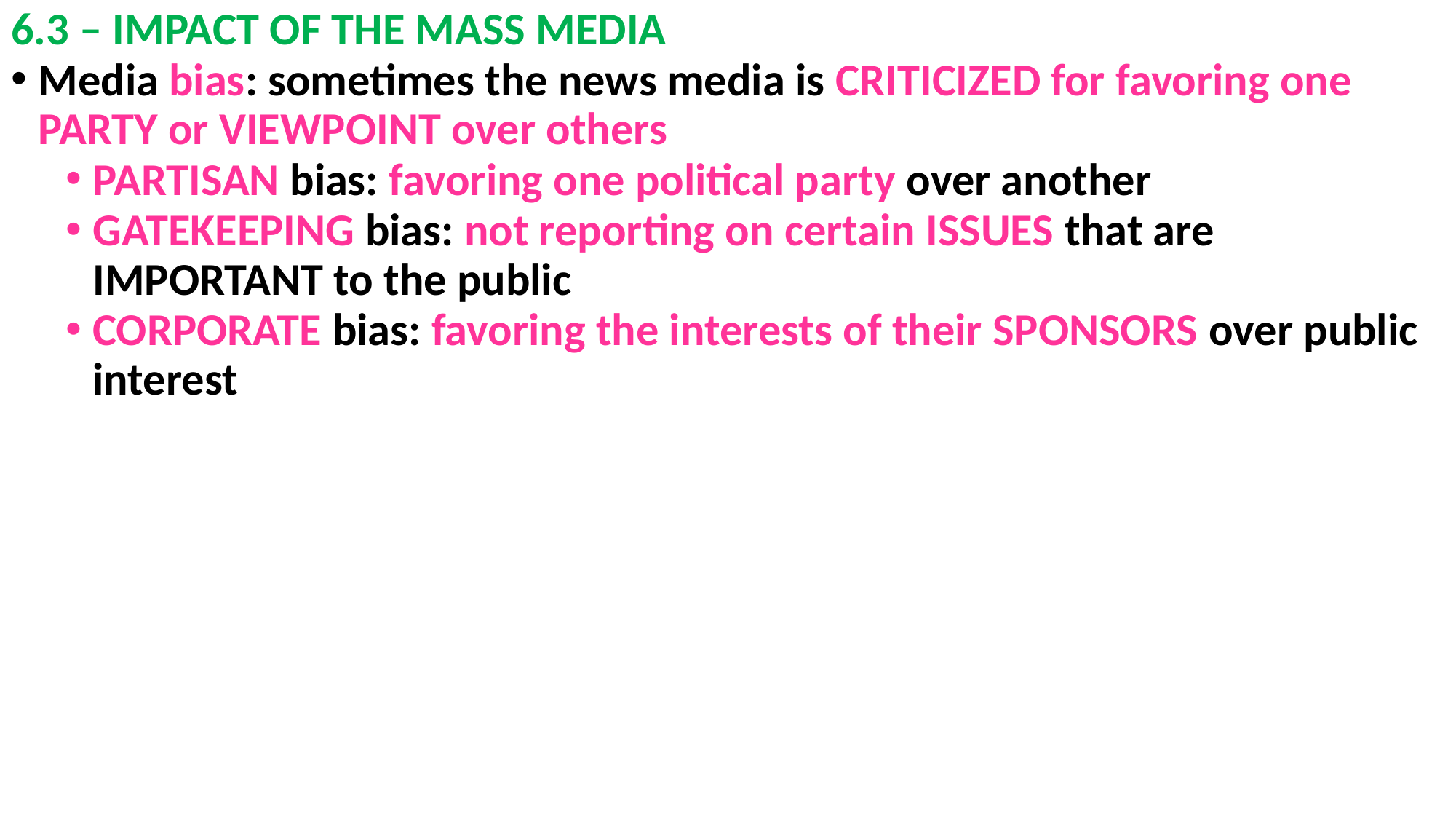

# 6.3 – IMPACT OF THE MASS MEDIA
Media bias: sometimes the news media is CRITICIZED for favoring one PARTY or VIEWPOINT over others
PARTISAN bias: favoring one political party over another
GATEKEEPING bias: not reporting on certain ISSUES that are IMPORTANT to the public
CORPORATE bias: favoring the interests of their SPONSORS over public interest